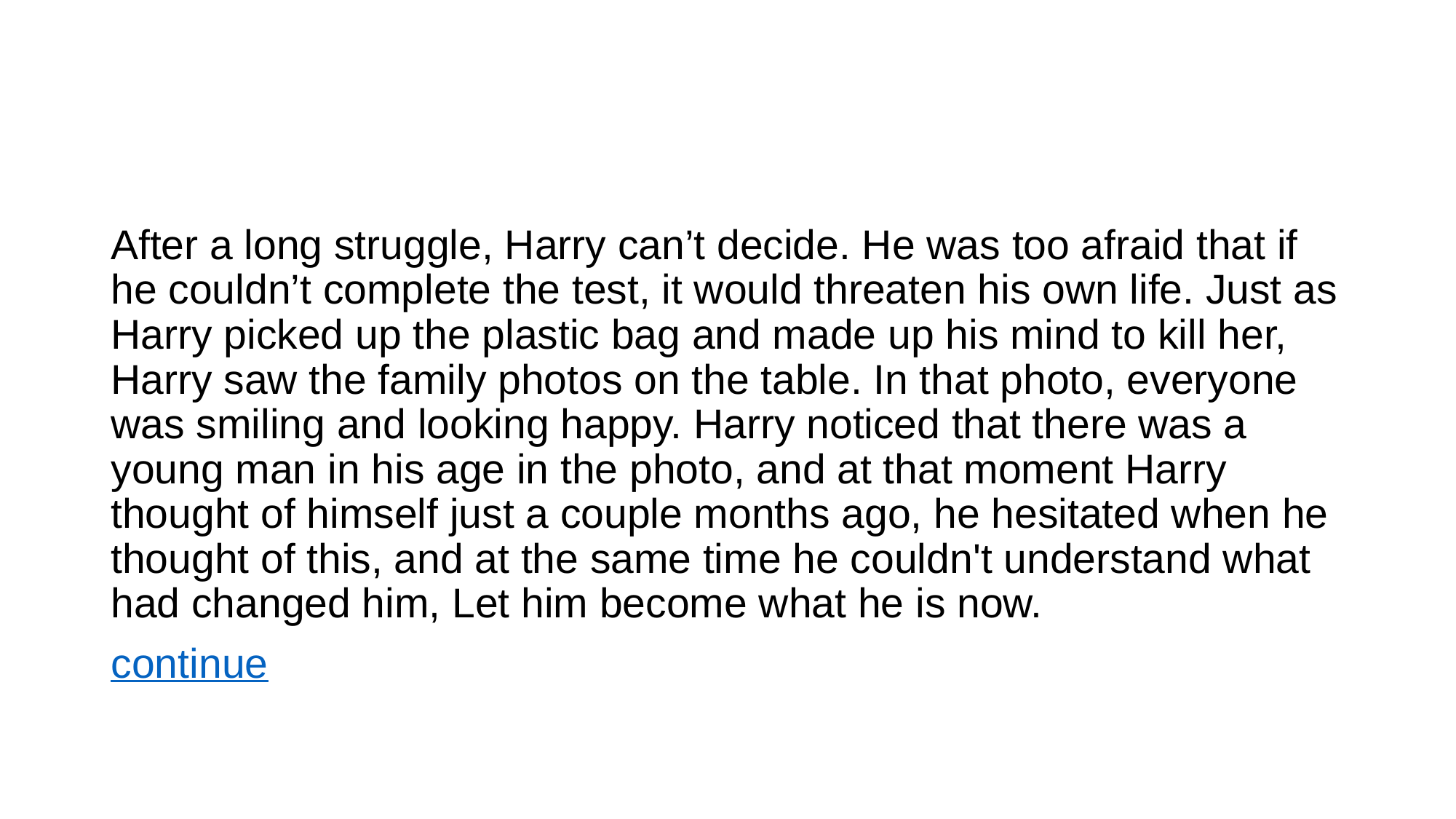

#
After a long struggle, Harry can’t decide. He was too afraid that if he couldn’t complete the test, it would threaten his own life. Just as Harry picked up the plastic bag and made up his mind to kill her, Harry saw the family photos on the table. In that photo, everyone was smiling and looking happy. Harry noticed that there was a young man in his age in the photo, and at that moment Harry thought of himself just a couple months ago, he hesitated when he thought of this, and at the same time he couldn't understand what had changed him, Let him become what he is now.
continue